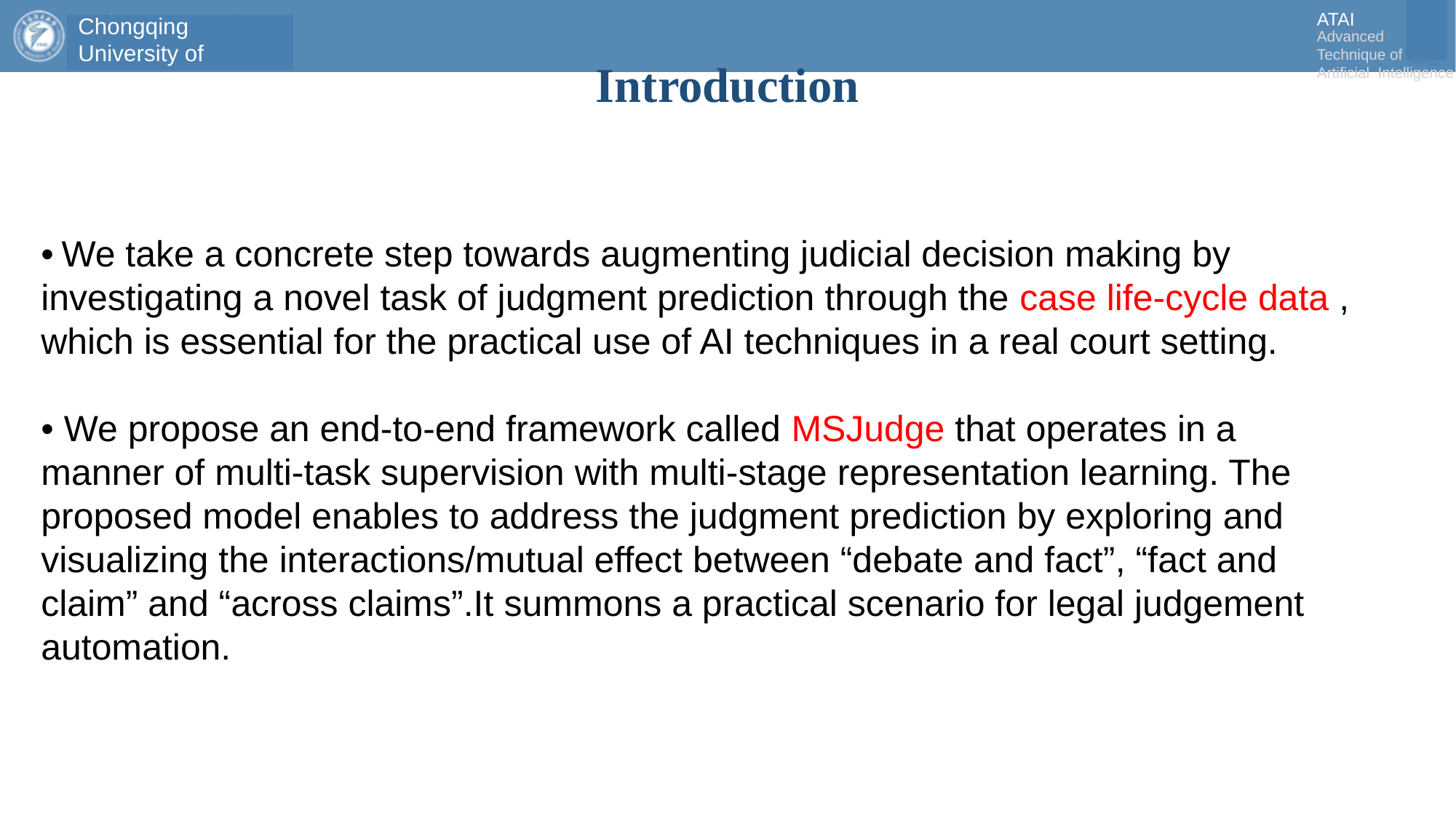

# Introduction

• We take a concrete step towards augmenting judicial decision making by investigating a novel task of judgment prediction through the case life-cycle data , which is essential for the practical use of AI techniques in a real court setting.

• We propose an end-to-end framework called MSJudge that operates in a manner of multi-task supervision with multi-stage representation learning. The proposed model enables to address the judgment prediction by exploring and visualizing the interactions/mutual effect between “debate and fact”, “fact and claim” and “across claims”.It summons a practical scenario for legal judgement automation.